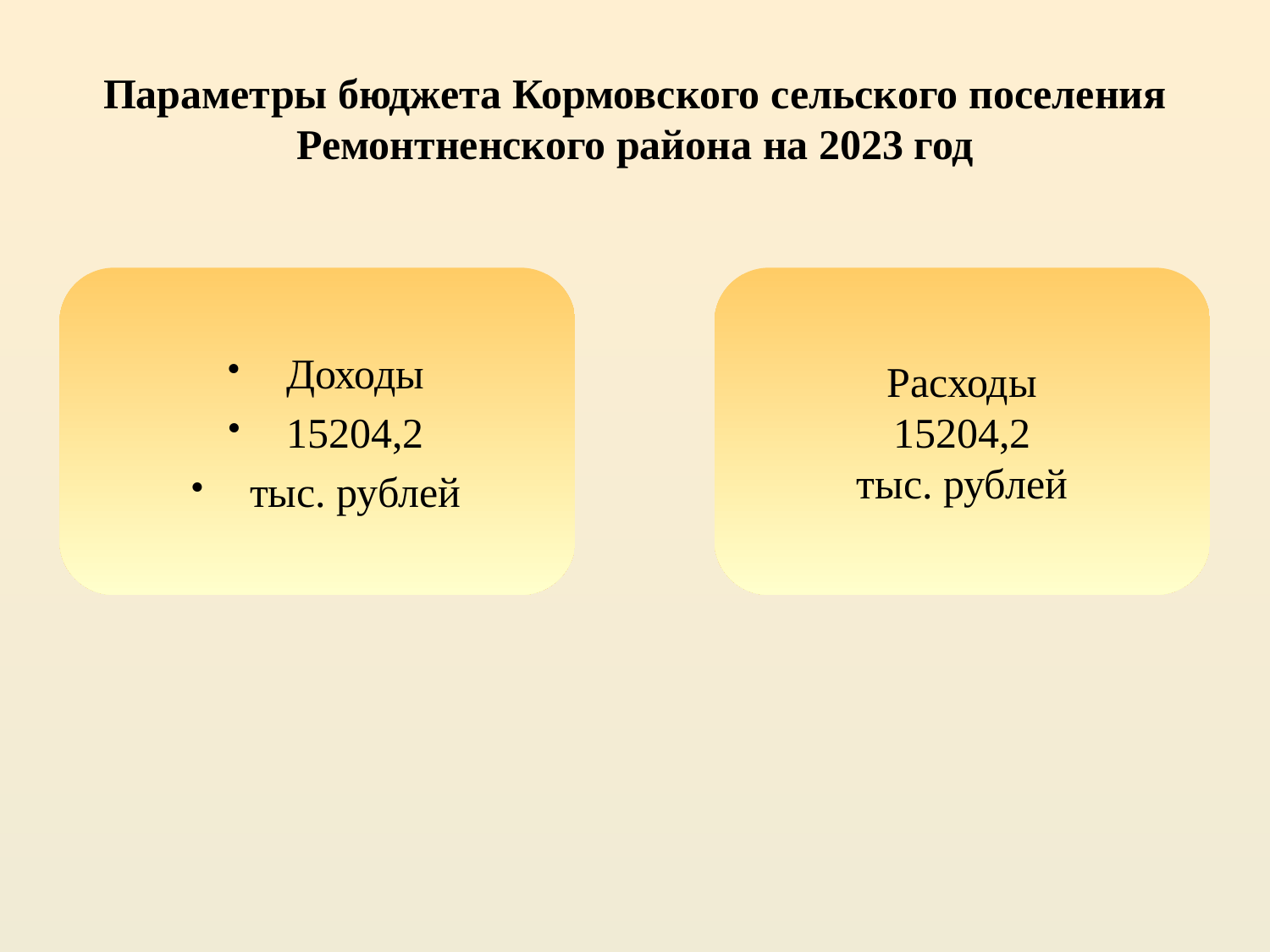

# Параметры бюджета Кормовского сельского поселения Ремонтненского района на 2023 год
Доходы
15204,2
тыс. рублей

Расходы
15204,2
тыс. рублей